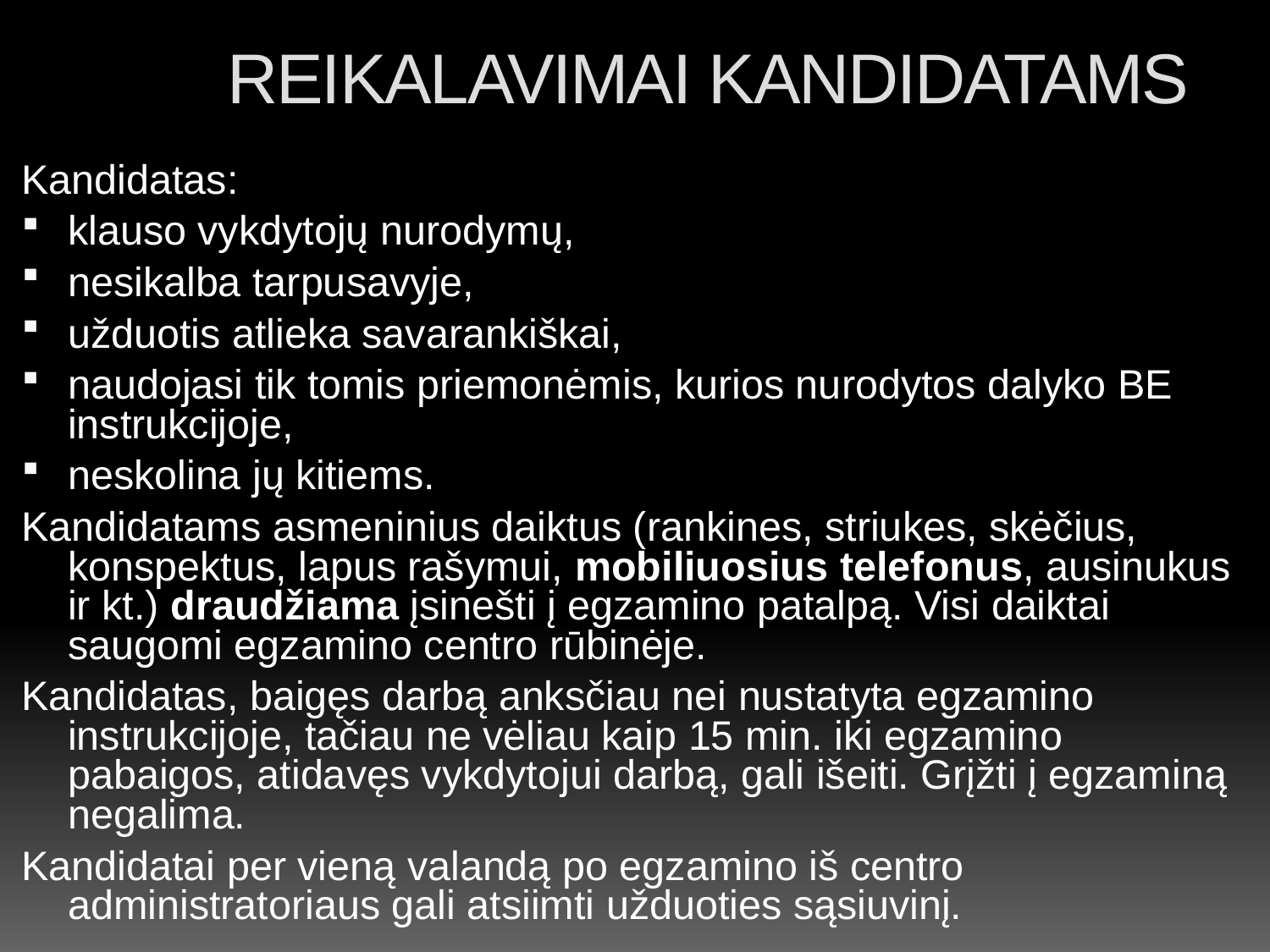

REIKALAVIMAI KANDIDATAMS
Kandidatas:
klauso vykdytojų nurodymų,
nesikalba tarpusavyje,
užduotis atlieka savarankiškai,
naudojasi tik tomis priemonėmis, kurios nurodytos dalyko BE instrukcijoje,
neskolina jų kitiems.
Kandidatams asmeninius daiktus (rankines, striukes, skėčius, konspektus, lapus rašymui, mobiliuosius telefonus, ausinukus ir kt.) draudžiama įsinešti į egzamino patalpą. Visi daiktai saugomi egzamino centro rūbinėje.
Kandidatas, baigęs darbą anksčiau nei nustatyta egzamino instrukcijoje, tačiau ne vėliau kaip 15 min. iki egzamino pabaigos, atidavęs vykdytojui darbą, gali išeiti. Grįžti į egzaminą negalima.
Kandidatai per vieną valandą po egzamino iš centro administratoriaus gali atsiimti užduoties sąsiuvinį.